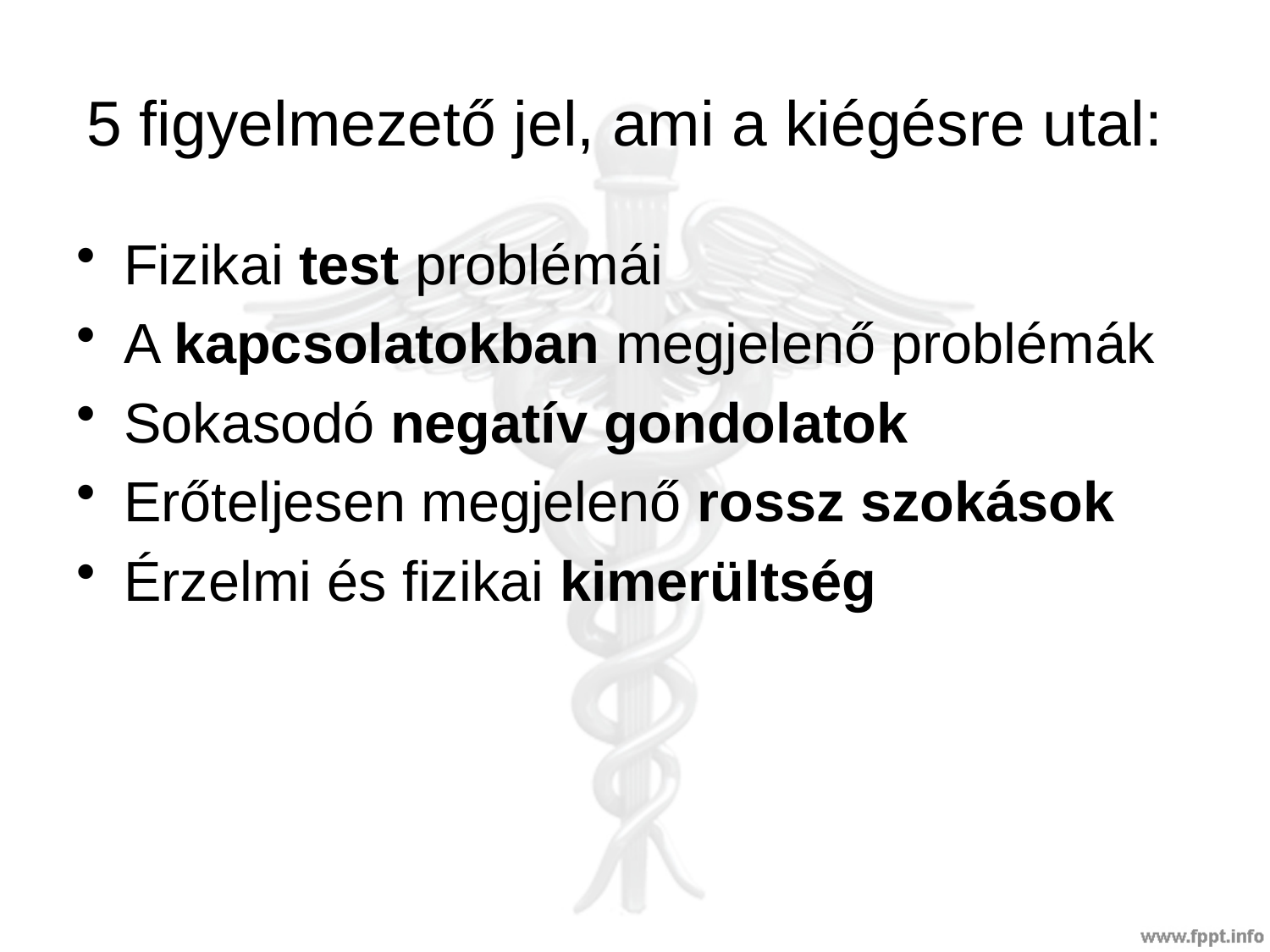

# 5 figyelmezető jel, ami a kiégésre utal:
Fizikai test problémái
A kapcsolatokban megjelenő problémák
Sokasodó negatív gondolatok
Erőteljesen megjelenő rossz szokások
Érzelmi és fizikai kimerültség